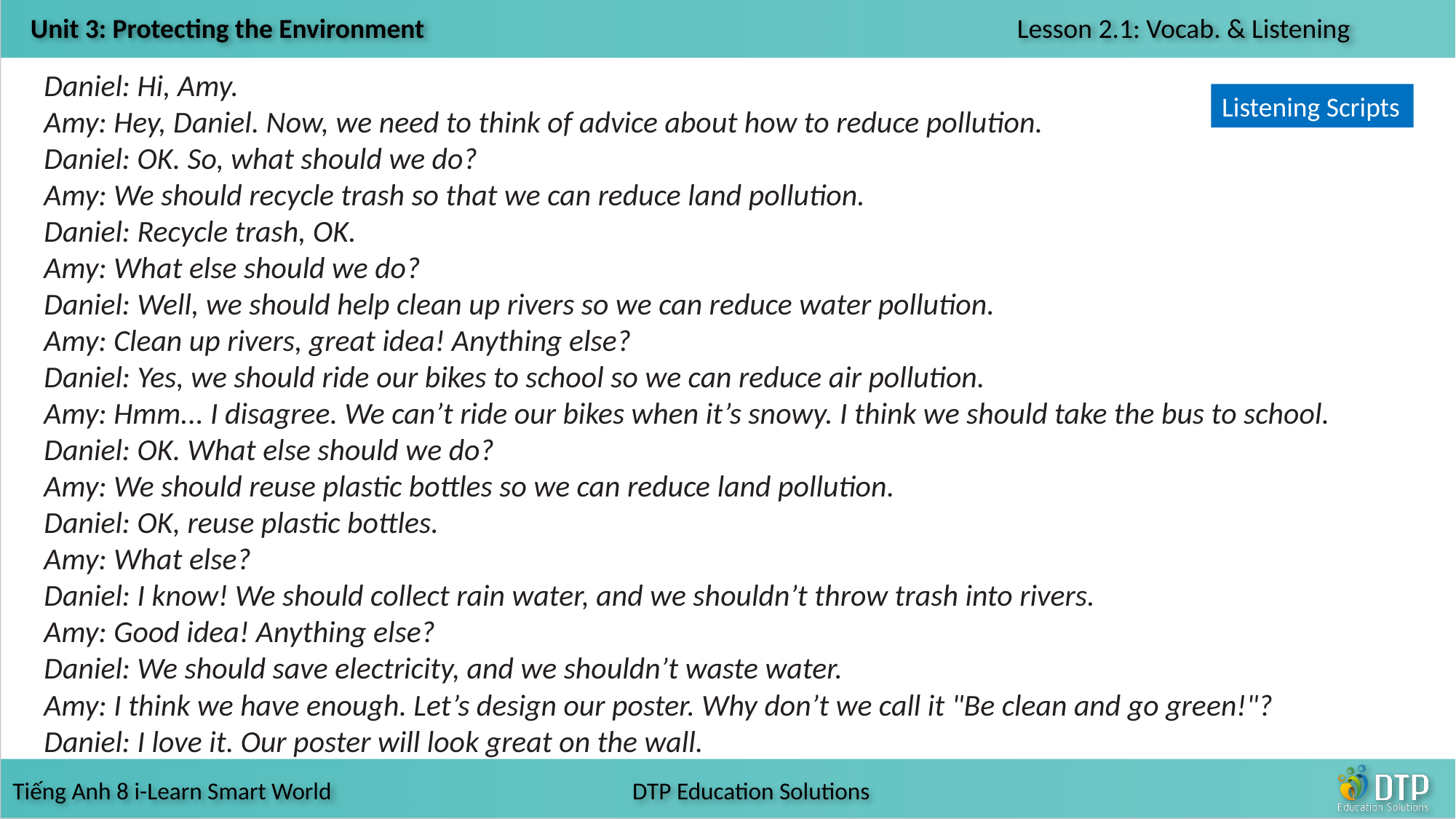

Daniel: Hi, Amy.
Amy: Hey, Daniel. Now, we need to think of advice about how to reduce pollution.
Daniel: OK. So, what should we do?
Amy: We should recycle trash so that we can reduce land pollution.
Daniel: Recycle trash, OK.
Amy: What else should we do?
Daniel: Well, we should help clean up rivers so we can reduce water pollution.
Amy: Clean up rivers, great idea! Anything else?
Daniel: Yes, we should ride our bikes to school so we can reduce air pollution.
Amy: Hmm... I disagree. We can’t ride our bikes when it’s snowy. I think we should take the bus to school.
Daniel: OK. What else should we do?
Amy: We should reuse plastic bottles so we can reduce land pollution.
Daniel: OK, reuse plastic bottles.
Amy: What else?
Daniel: I know! We should collect rain water, and we shouldn’t throw trash into rivers.
Amy: Good idea! Anything else?
Daniel: We should save electricity, and we shouldn’t waste water.
Amy: I think we have enough. Let’s design our poster. Why don’t we call it "Be clean and go green!"?
Daniel: I love it. Our poster will look great on the wall.
Listening Scripts